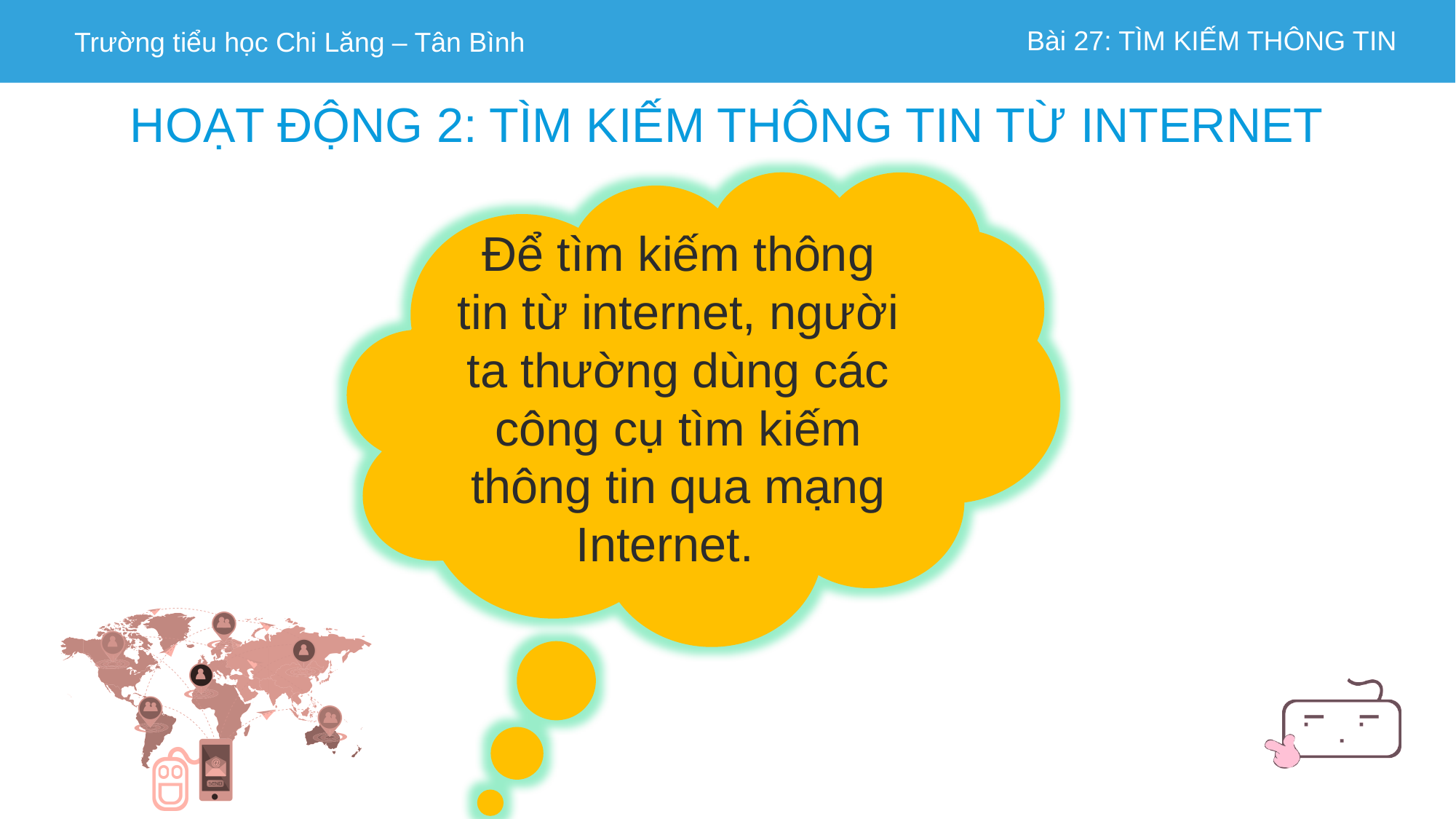

HOẠT ĐỘNG 2: TÌM KIẾM THÔNG TIN TỪ INTERNET
Để tìm kiếm thông tin từ internet, người ta thường dùng các công cụ tìm kiếm thông tin qua mạng Internet.